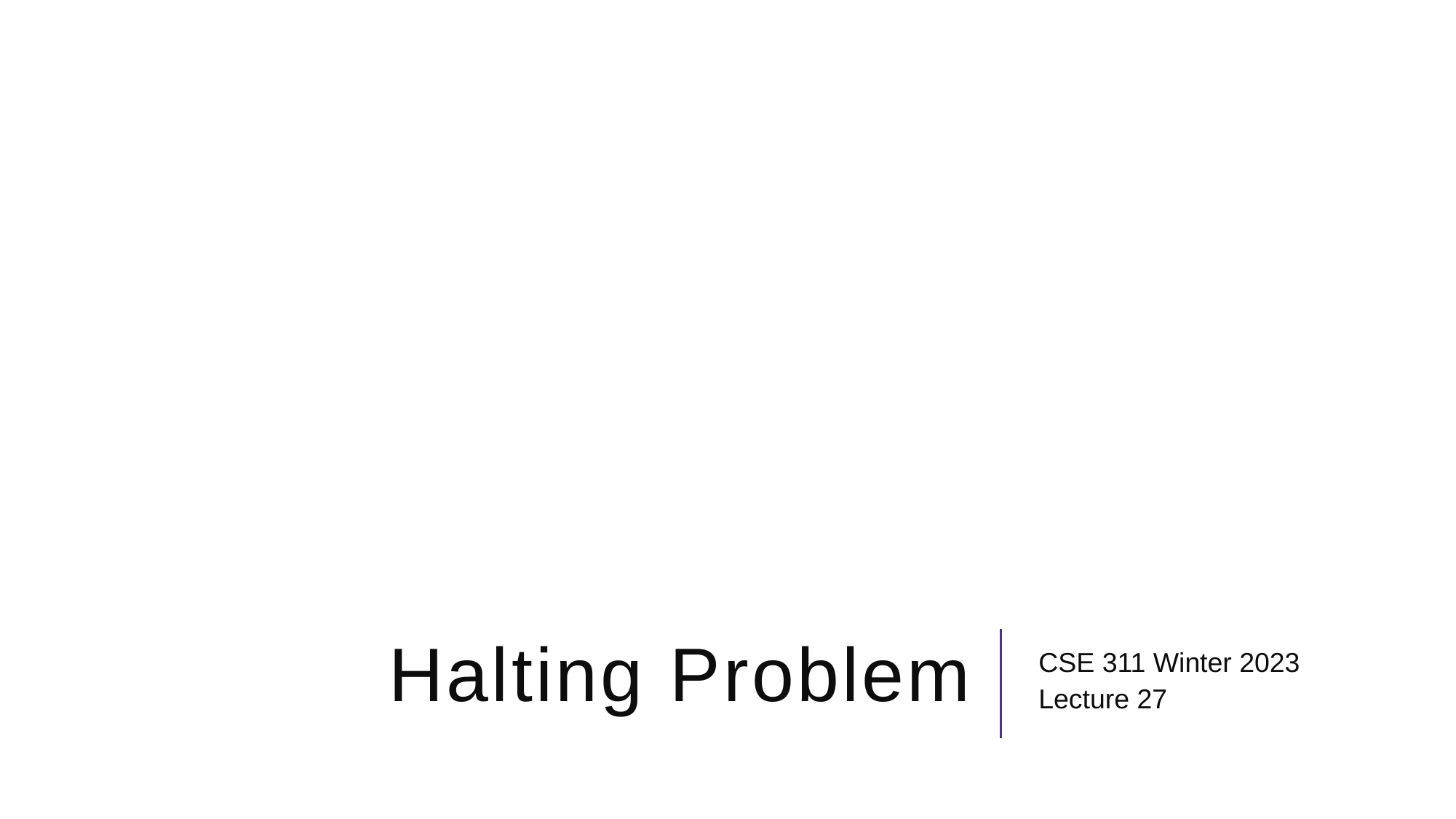

# Halting Problem
CSE 311 Winter 2023
Lecture 27